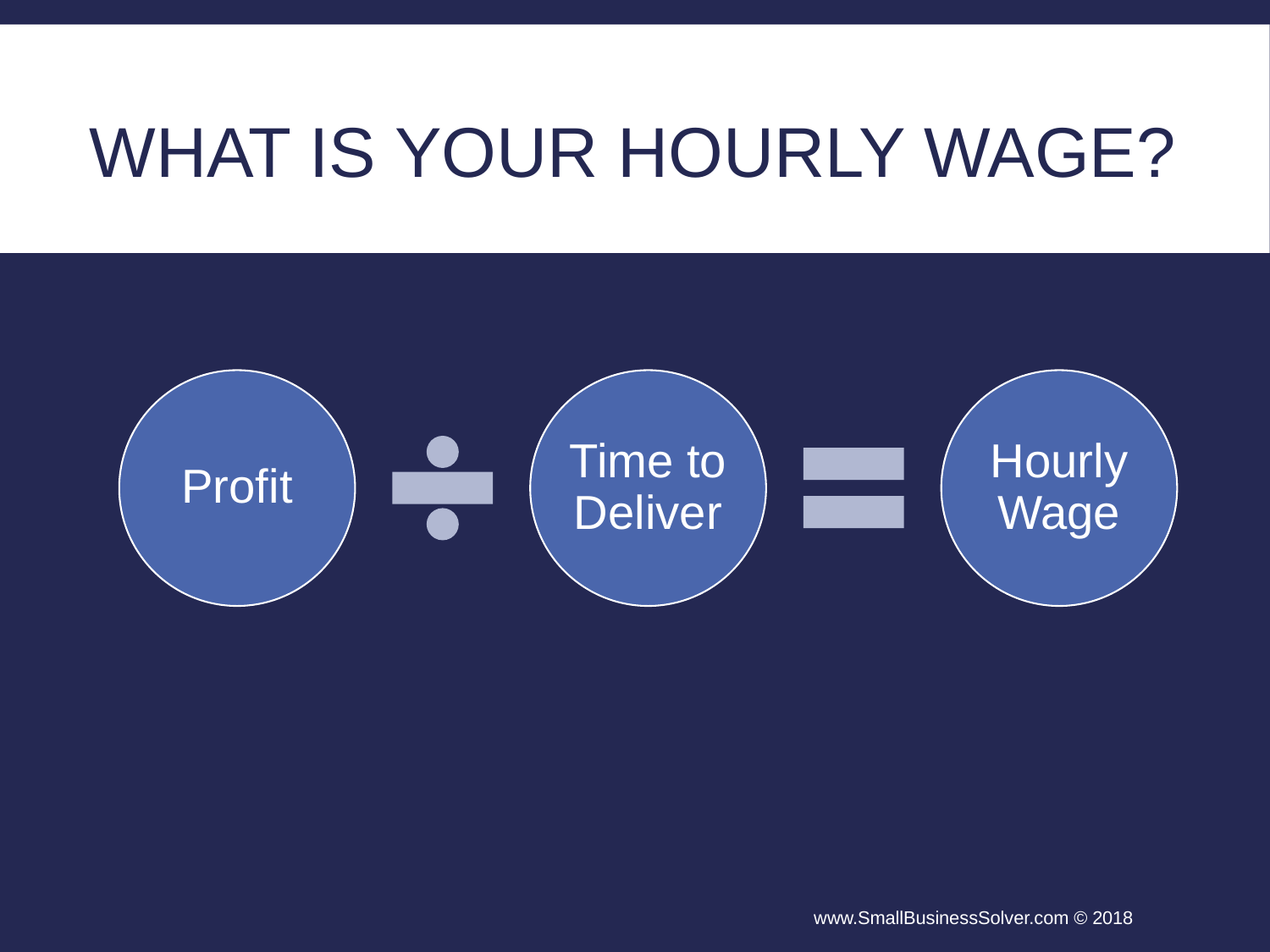

# What is your hourly wage?
Profit

Time to Deliver

Hourly Wage
www.SmallBusinessSolver.com © 2018